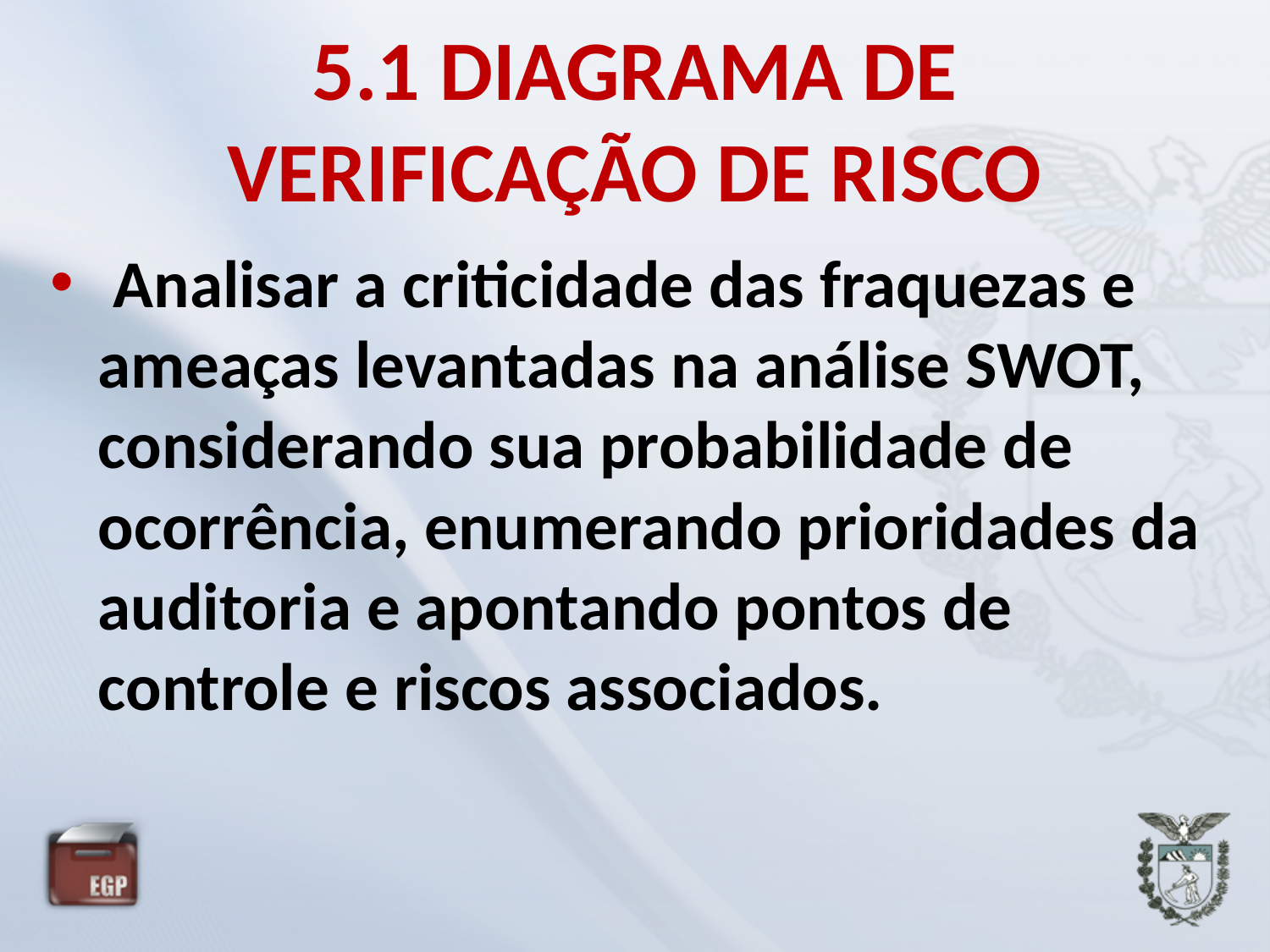

# 5.1 DIAGRAMA DE VERIFICAÇÃO DE RISCO
 Analisar a criticidade das fraquezas e ameaças levantadas na análise SWOT, considerando sua probabilidade de ocorrência, enumerando prioridades da auditoria e apontando pontos de controle e riscos associados.